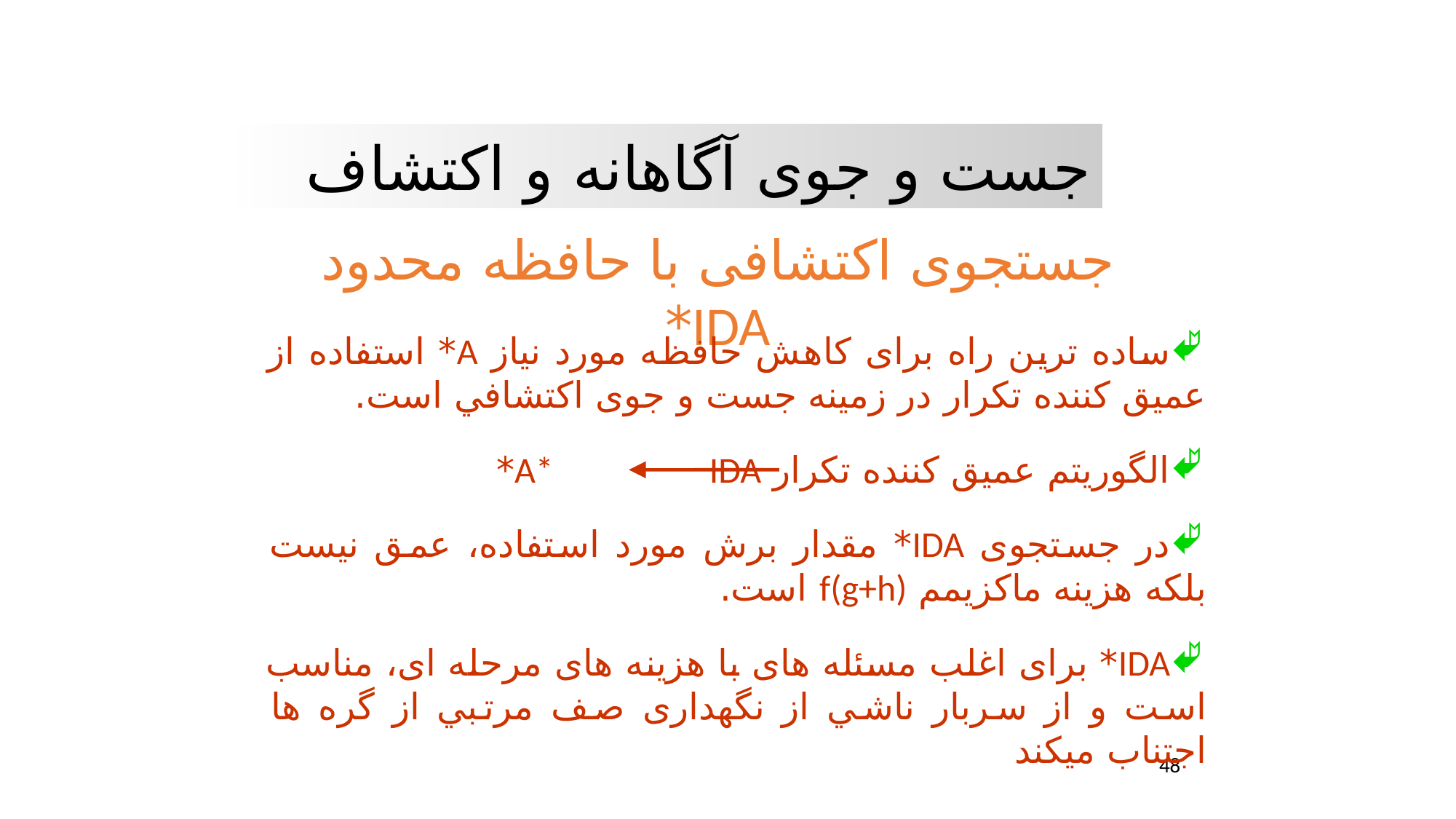

جست و جوی آگاهانه و اکتشاف
جستجوی اکتشافی با حافظه محدود IDA*
ساده ترين راه برای کاهش حافظه مورد نياز A* استفاده از عميق کننده تکرار در زمينه جست و جوی اکتشافي است.
الگوريتم عميق کننده تکرار A*                   IDA*
در جستجوی IDA* مقدار برش مورد استفاده، عمق نيست بلکه هزينه ماکزيمم f(g+h) است.
IDA* برای اغلب مسئله های با هزينه های مرحله ای، مناسب است و از سربار ناشي از نگهداری صف مرتبي از گره ها اجتناب ميکند

48